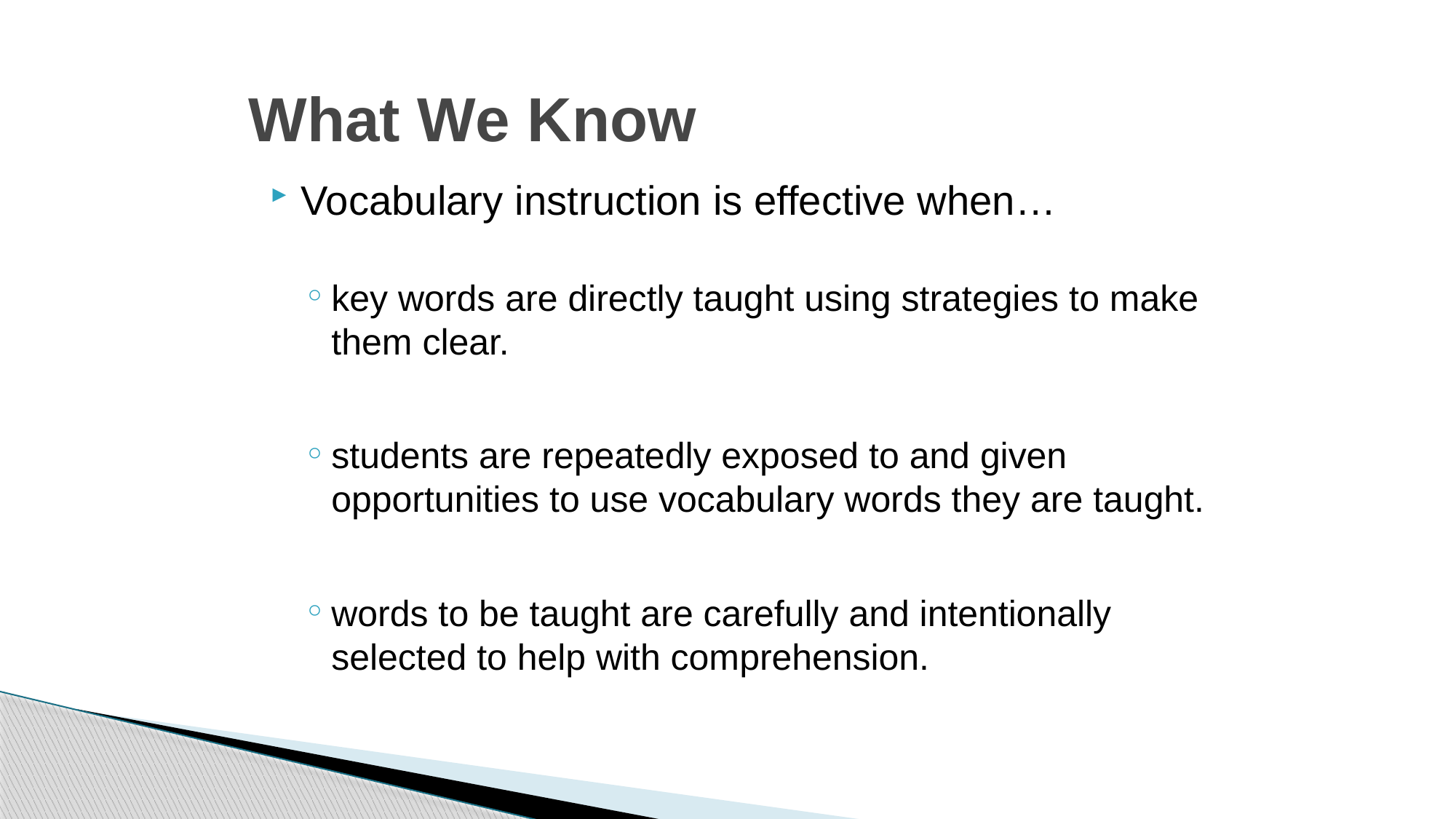

# What We Know
Vocabulary instruction is effective when…

key words are directly taught using strategies to make them clear.

students are repeatedly exposed to and given opportunities to use vocabulary words they are taught.

words to be taught are carefully and intentionally selected to help with comprehension.